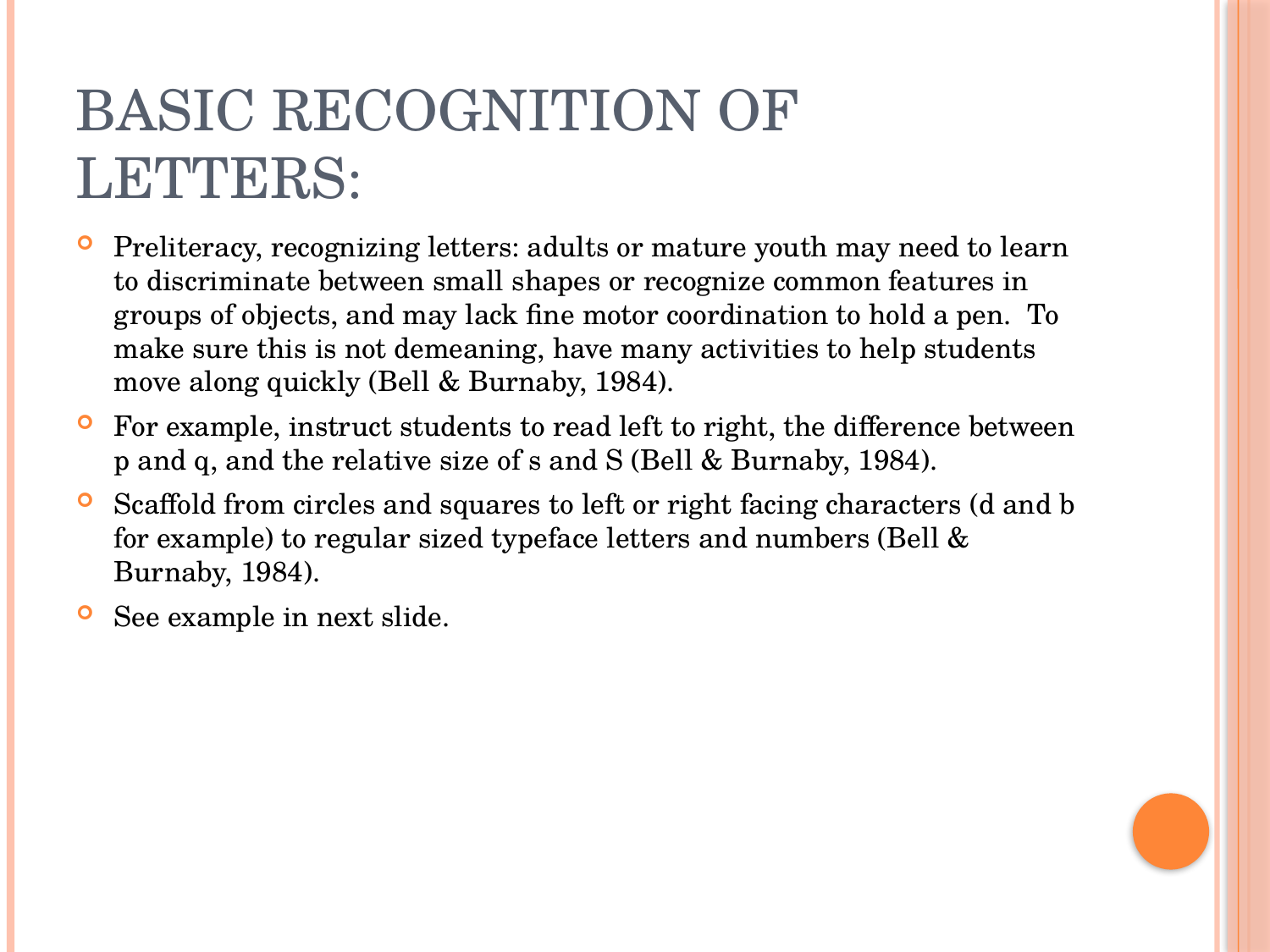

# Basic recognition of letters:
Preliteracy, recognizing letters: adults or mature youth may need to learn to discriminate between small shapes or recognize common features in groups of objects, and may lack fine motor coordination to hold a pen.  To make sure this is not demeaning, have many activities to help students move along quickly (Bell & Burnaby, 1984).
For example, instruct students to read left to right, the difference between p and q, and the relative size of s and S (Bell & Burnaby, 1984).
Scaffold from circles and squares to left or right facing characters (d and b for example) to regular sized typeface letters and numbers (Bell & Burnaby, 1984).
See example in next slide.